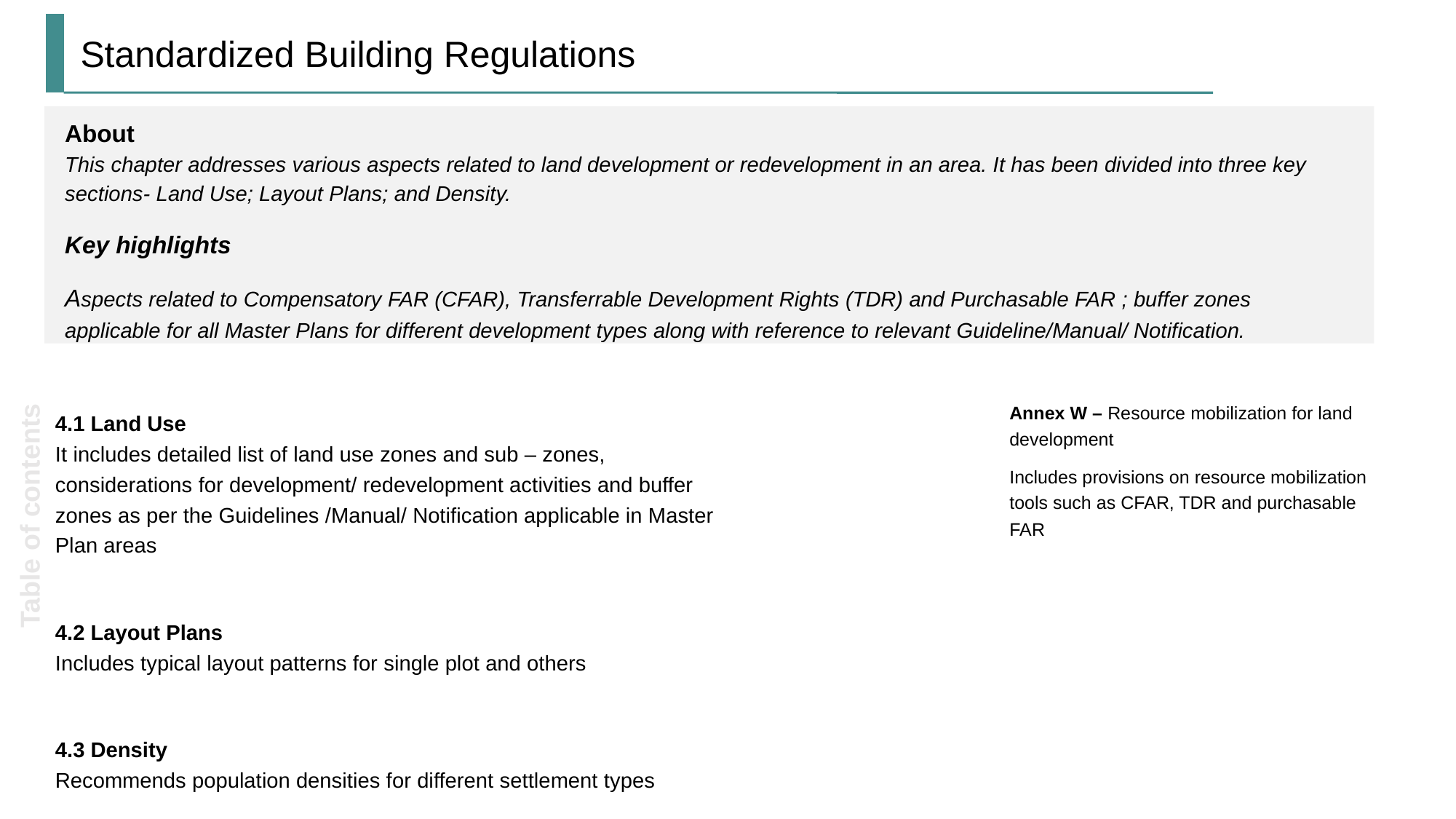

# Standardized Building Regulations

About
This chapter addresses various aspects related to land development or redevelopment in an area. It has been divided into three key sections- Land Use; Layout Plans; and Density.
Key highlights
Aspects related to Compensatory FAR (CFAR), Transferrable Development Rights (TDR) and Purchasable FAR ; buffer zones applicable for all Master Plans for different development types along with reference to relevant Guideline/Manual/ Notification.
4.1 Land Use
It includes detailed list of land use zones and sub – zones, considerations for development/ redevelopment activities and buffer zones as per the Guidelines /Manual/ Notification applicable in Master Plan areas

4.2 Layout Plans
Includes typical layout patterns for single plot and others

4.3 Density
Recommends population densities for different settlement types
Annex W – Resource mobilization for land development
Includes provisions on resource mobilization tools such as CFAR, TDR and purchasable FAR
Table of contents